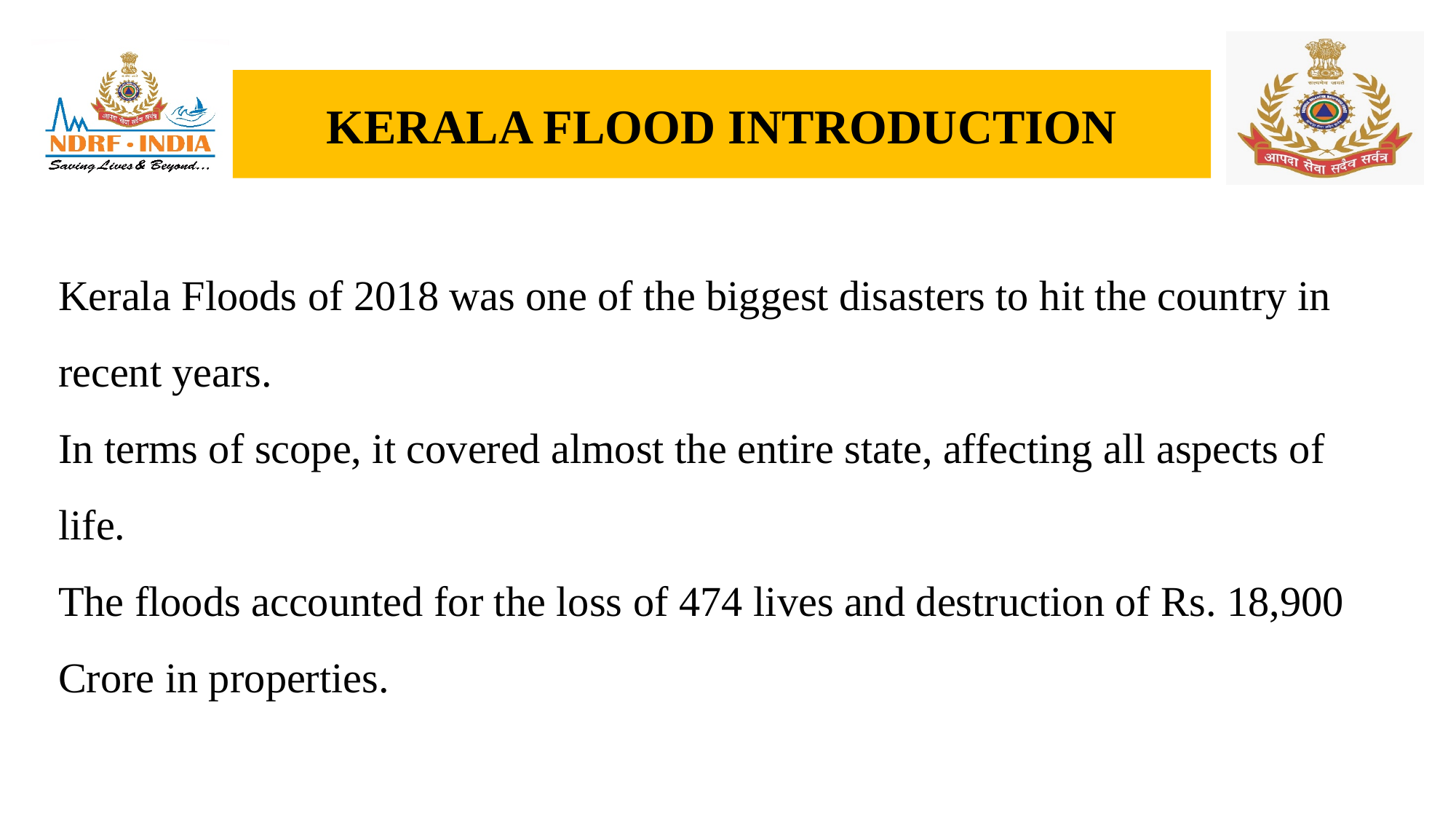

# KERALA FLOOD INTRODUCTION
Kerala Floods of 2018 was one of the biggest disasters to hit the country in recent years.
In terms of scope, it covered almost the entire state, affecting all aspects of  life.
The floods accounted for the loss of 474 lives and destruction of Rs. 18,900 Crore in properties.